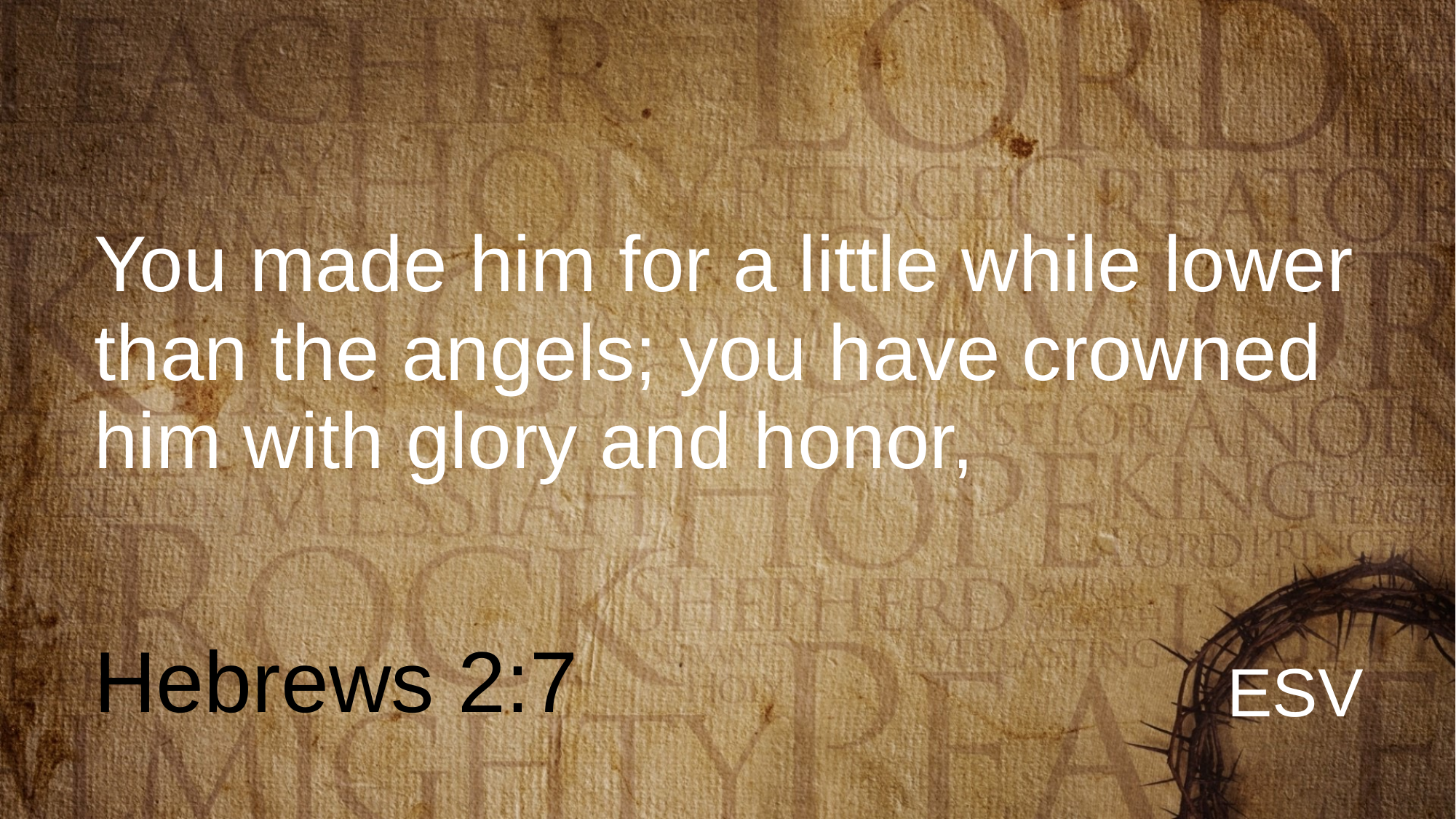

# You made him for a little while lower than the angels; you have crowned him with glory and honor,
Hebrews 2:7
ESV